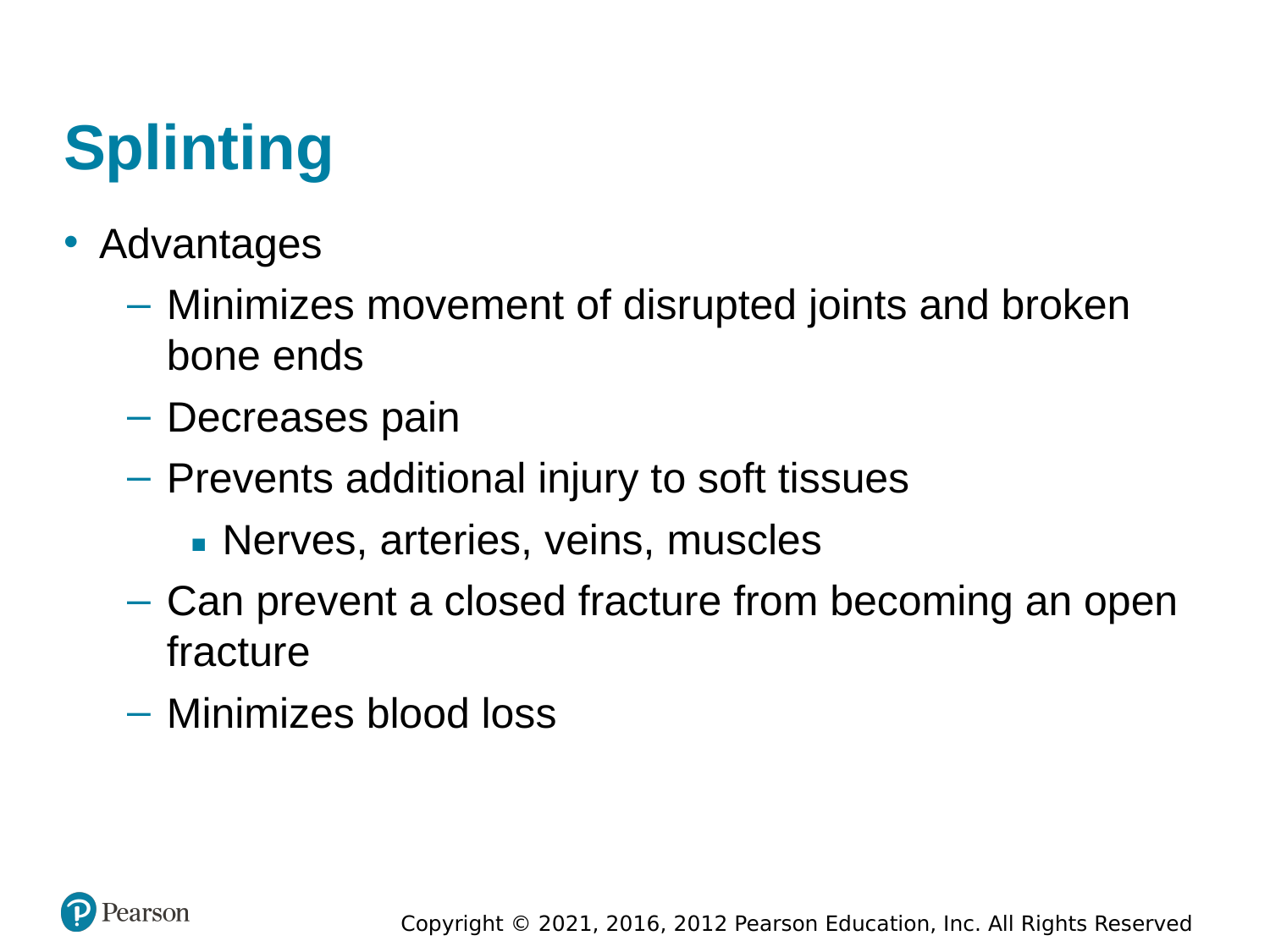

# Splinting
Advantages
Minimizes movement of disrupted joints and broken bone ends
Decreases pain
Prevents additional injury to soft tissues
Nerves, arteries, veins, muscles
Can prevent a closed fracture from becoming an open fracture
Minimizes blood loss